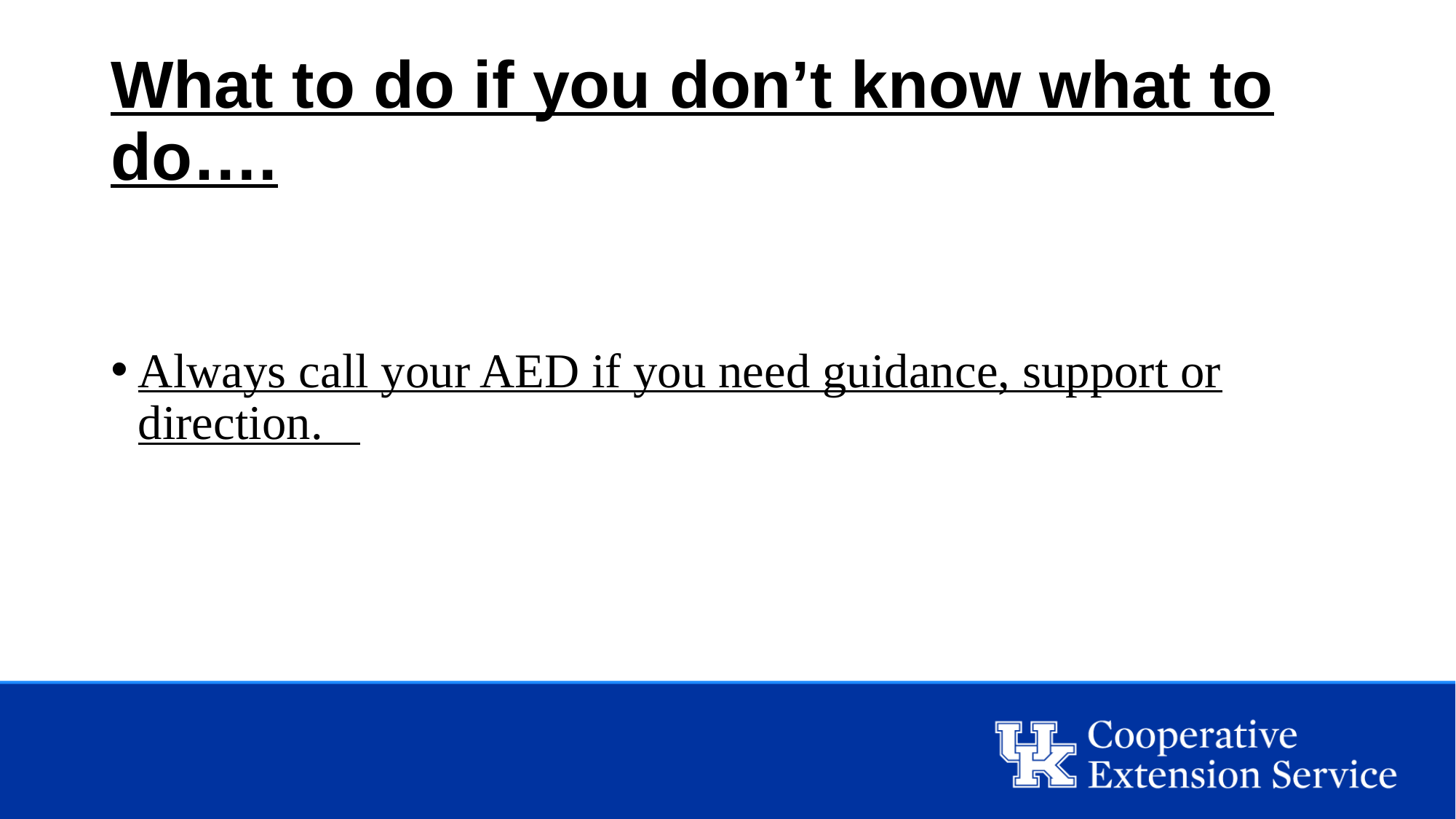

# What to do if you don’t know what to do….

Always call your AED if you need guidance, support or direction.